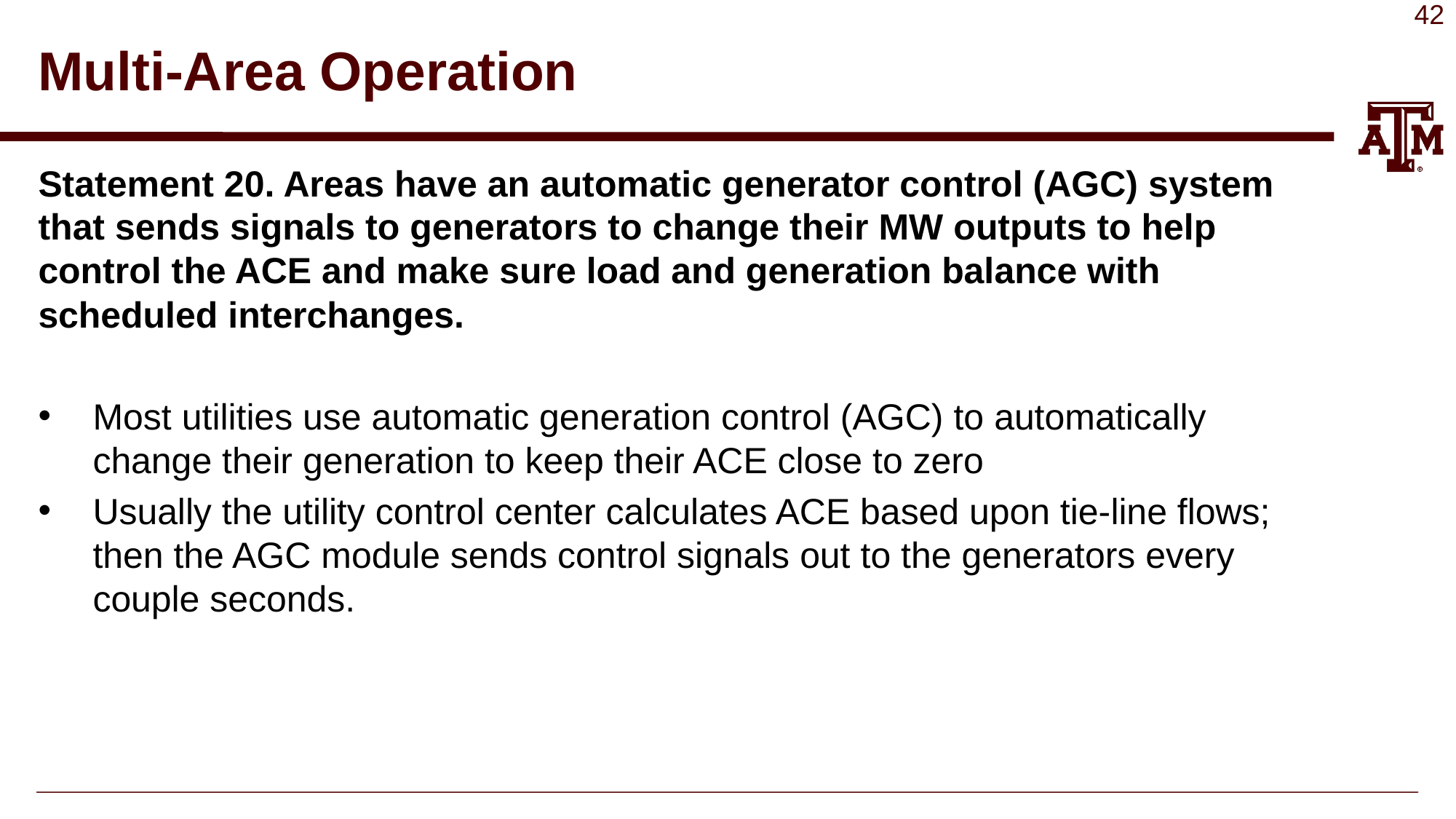

# Multi-Area Operation
Statement 20. Areas have an automatic generator control (AGC) system that sends signals to generators to change their MW outputs to help control the ACE and make sure load and generation balance with scheduled interchanges.

Most utilities use automatic generation control (AGC) to automatically change their generation to keep their ACE close to zero
Usually the utility control center calculates ACE based upon tie-line flows; then the AGC module sends control signals out to the generators every couple seconds.